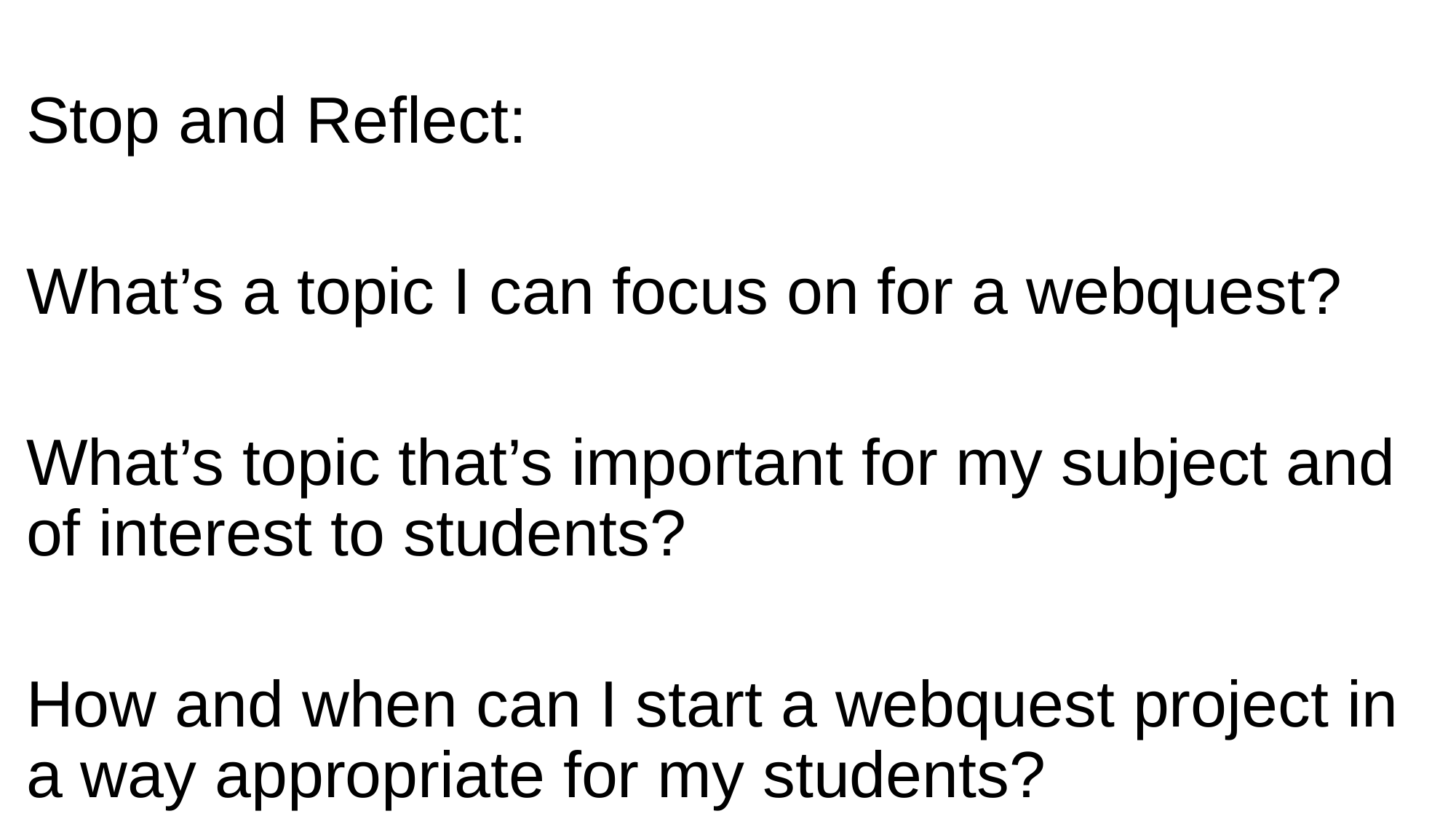

#
Stop and Reflect:

What’s a topic I can focus on for a webquest?

What’s topic that’s important for my subject and of interest to students?

How and when can I start a webquest project in a way appropriate for my students?